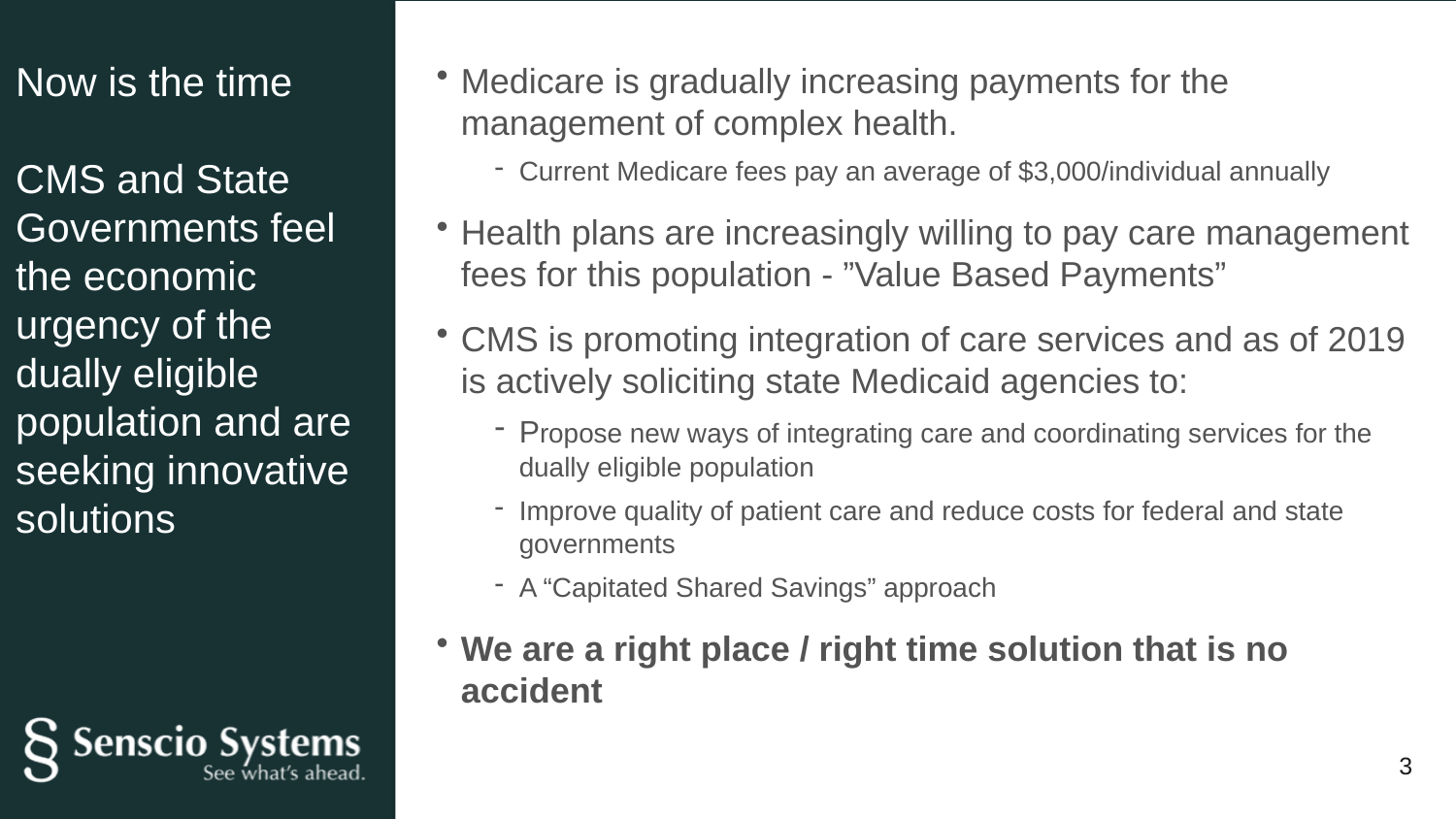

Now is the time

CMS and State Governments feel the economic urgency of the dually eligible population and are seeking innovative solutions

Medicare is gradually increasing payments for the management of complex health.
Current Medicare fees pay an average of $3,000/individual annually
Health plans are increasingly willing to pay care management fees for this population - ”Value Based Payments”
CMS is promoting integration of care services and as of 2019 is actively soliciting state Medicaid agencies to:
Propose new ways of integrating care and coordinating services for the dually eligible population
Improve quality of patient care and reduce costs for federal and state governments
A “Capitated Shared Savings” approach
We are a right place / right time solution that is no accident
3